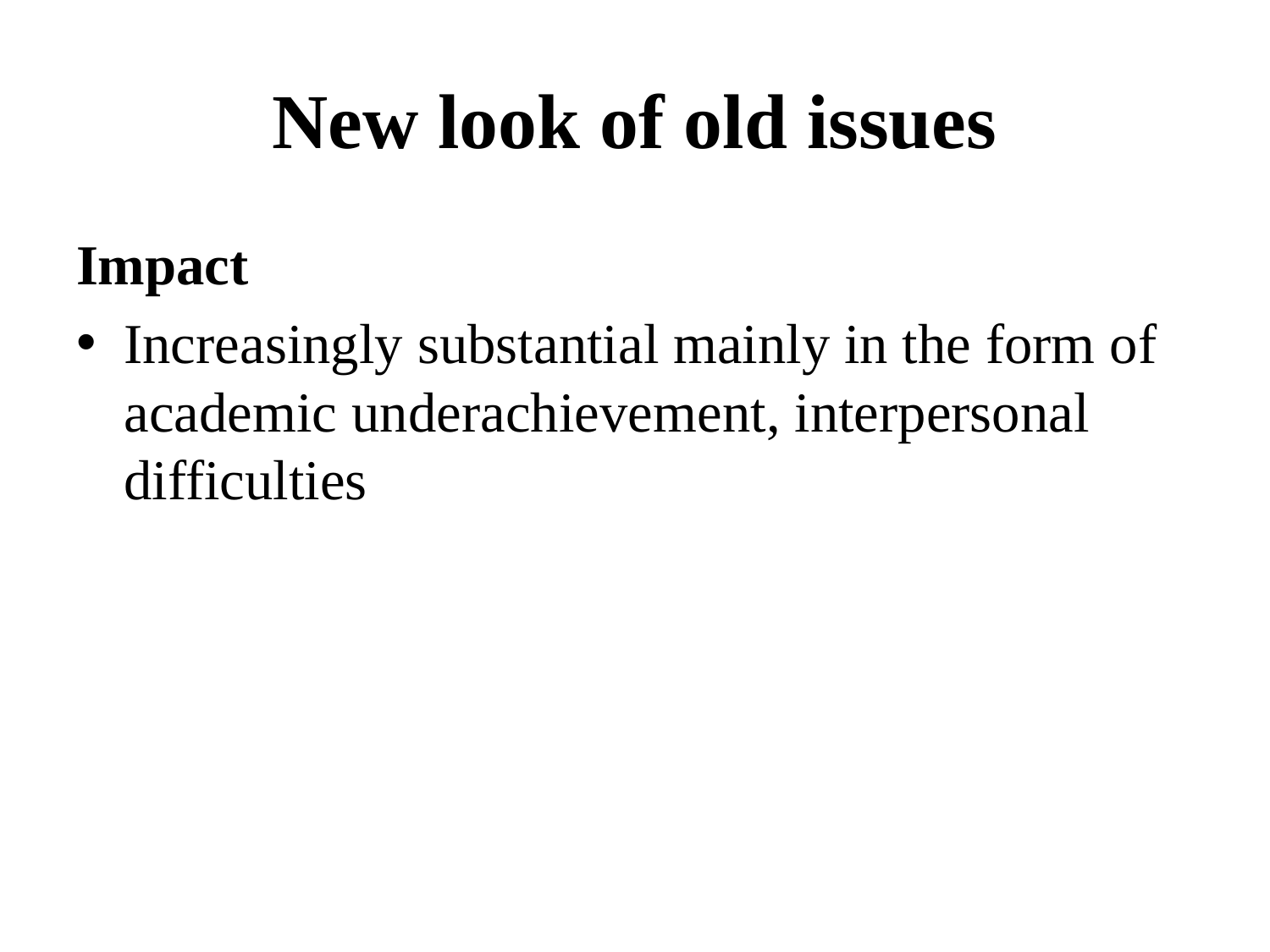

# New look of old issues
Impact
Increasingly substantial mainly in the form of academic underachievement, interpersonal difficulties